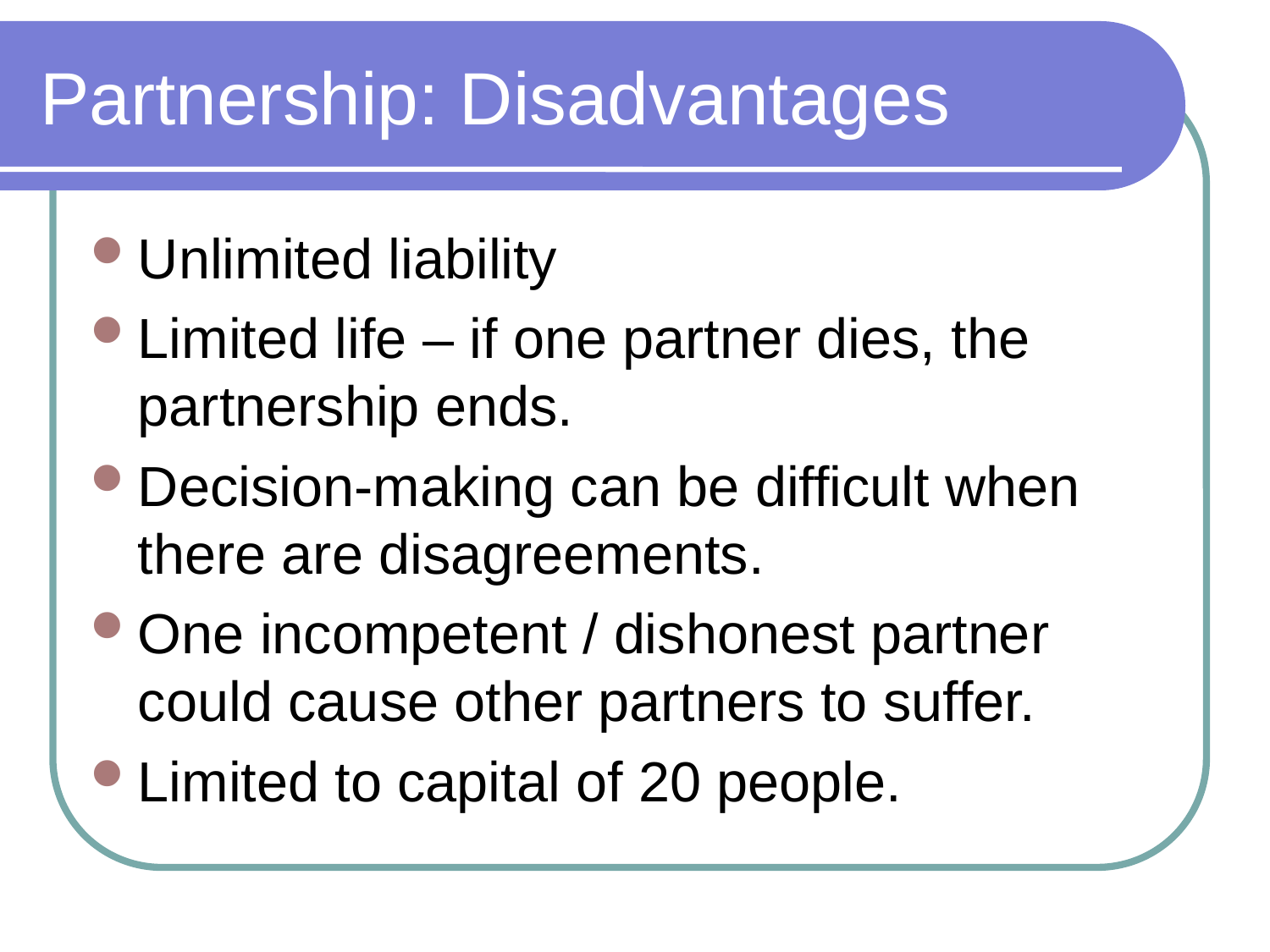

# Partnership: Disadvantages
Unlimited liability
Limited life – if one partner dies, the partnership ends.
Decision-making can be difficult when there are disagreements.
One incompetent / dishonest partner could cause other partners to suffer.
Limited to capital of 20 people.